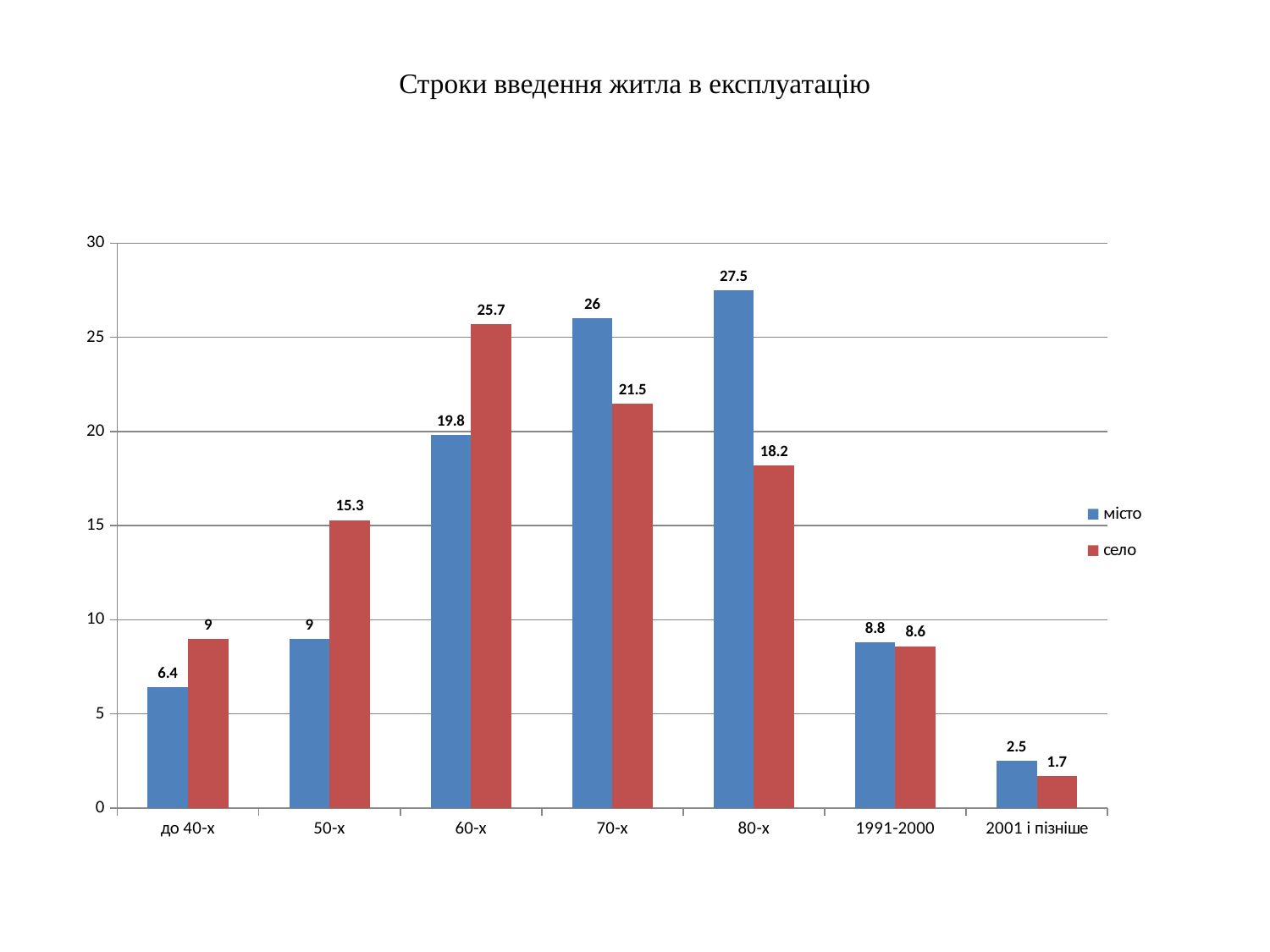

# Строки введення житла в експлуатацію

### Chart

| Category |  |  |
|---|---|---|
| до 40-х | 6.4 | 9.0 |
| 50-х | 9.0 | 15.3 |
| 60-х | 19.8 | 25.7 |
| 70-х | 26.0 | 21.5 |
| 80-х | 27.5 | 18.2 |
| 1991-2000 | 8.8 | 8.6 |
| 2001 і пізніше | 2.5 | 1.7 |